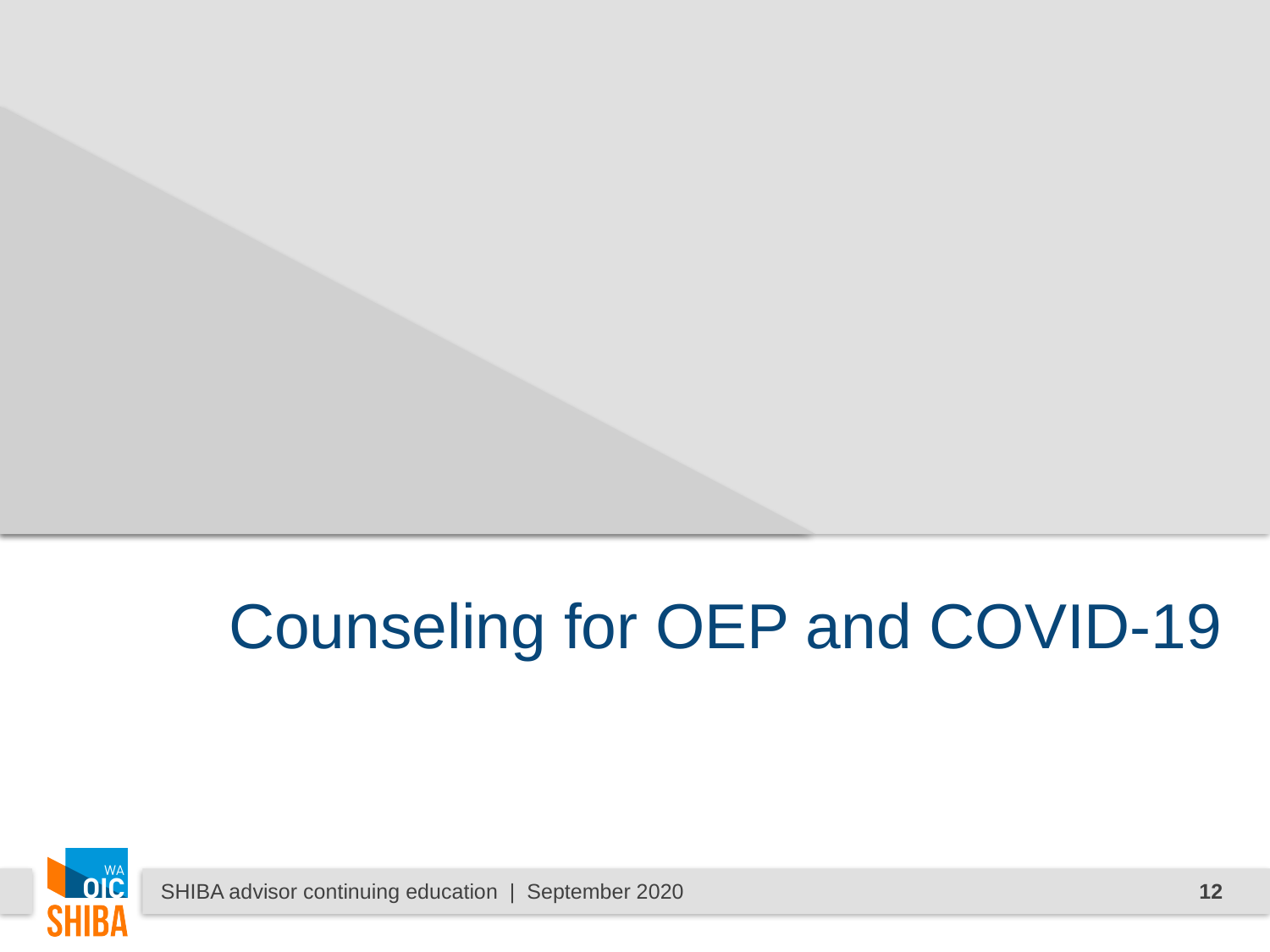

Counseling for OEP and COVID-19
SHIBA advisor continuing education  |  September 2020
12